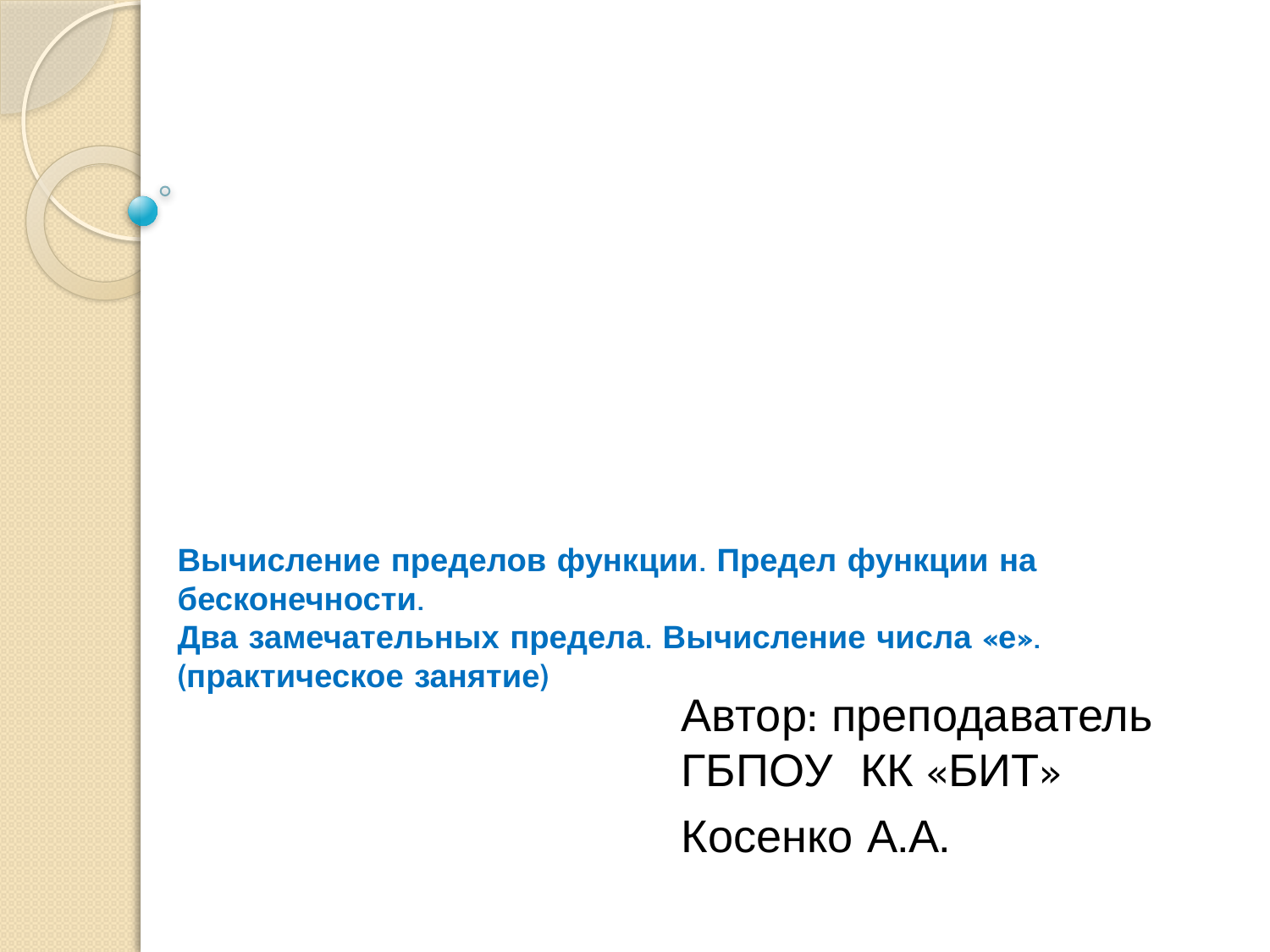

# Вычисление пределов функции. Предел функции на бесконечности. Два замечательных предела. Вычисление числа «е». (практическое занятие)
Автор: преподаватель ГБПОУ  КК «БИТ»
Косенко А.А.